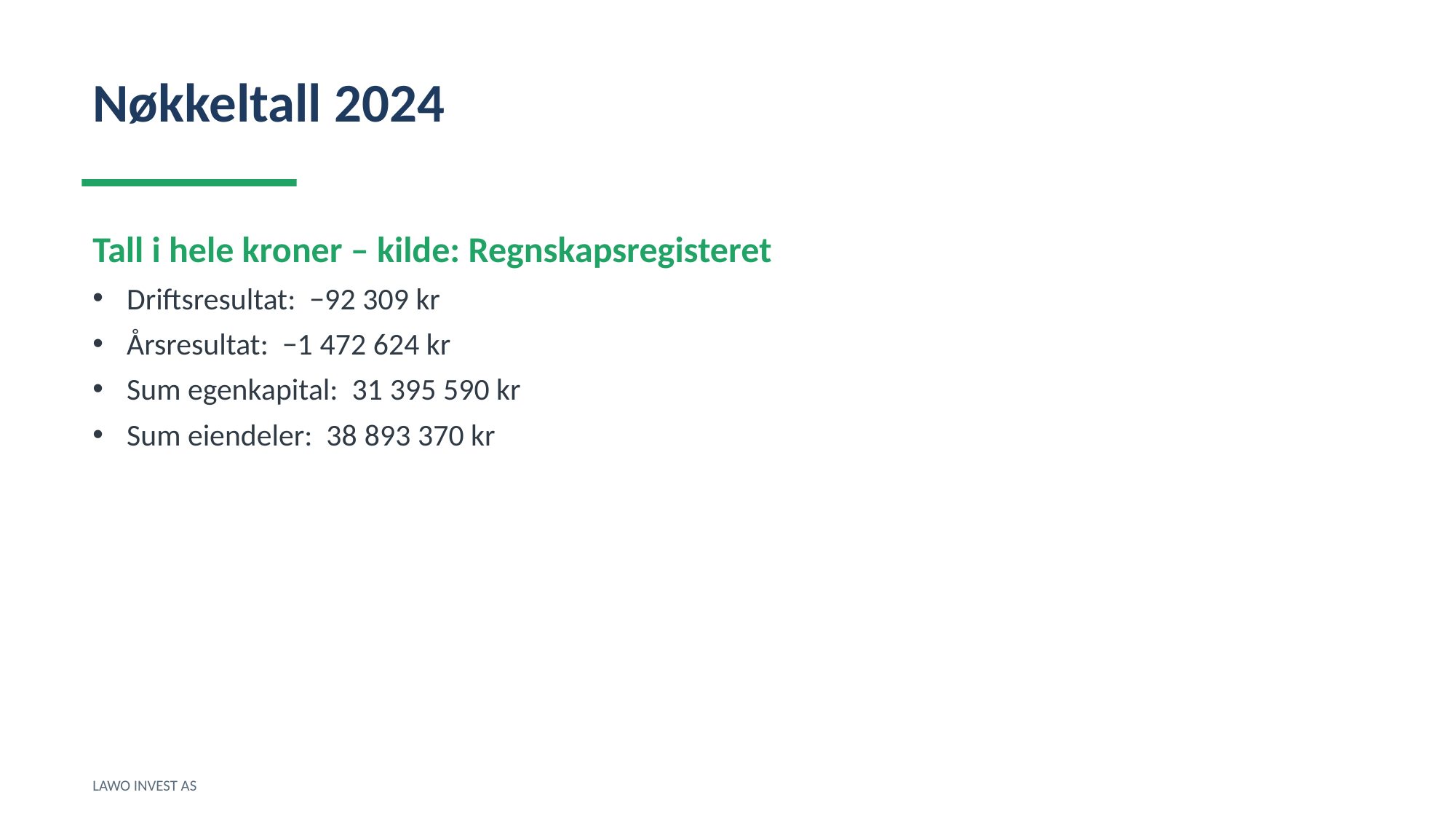

Nøkkeltall 2024

Tall i hele kroner – kilde: Regnskapsregisteret
Driftsresultat:  −92 309 kr
Årsresultat:  −1 472 624 kr
Sum egenkapital:  31 395 590 kr
Sum eiendeler:  38 893 370 kr
LAWO INVEST AS